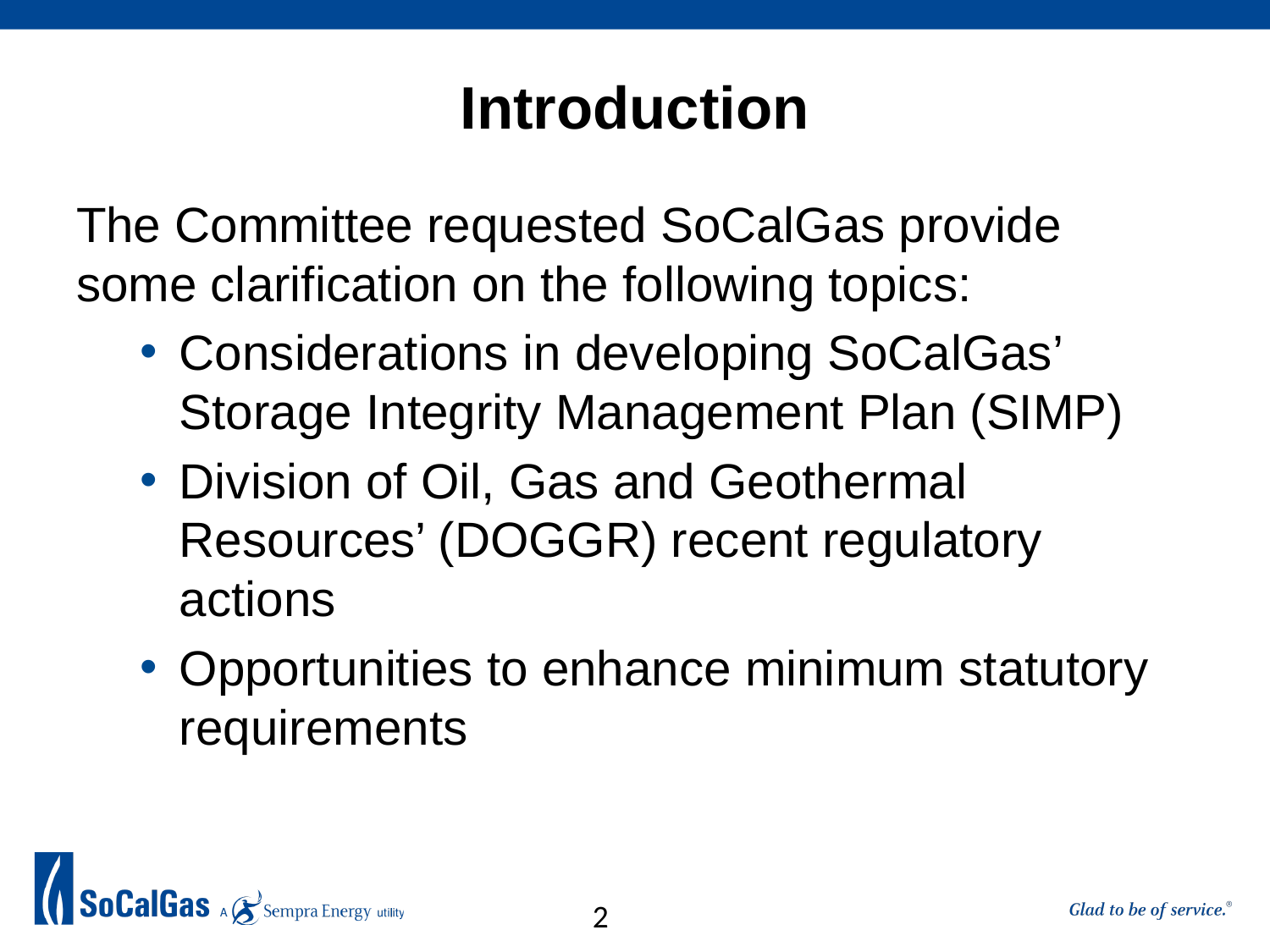

# Introduction
The Committee requested SoCalGas provide some clarification on the following topics:
Considerations in developing SoCalGas’ Storage Integrity Management Plan (SIMP)
Division of Oil, Gas and Geothermal Resources’ (DOGGR) recent regulatory actions
Opportunities to enhance minimum statutory requirements